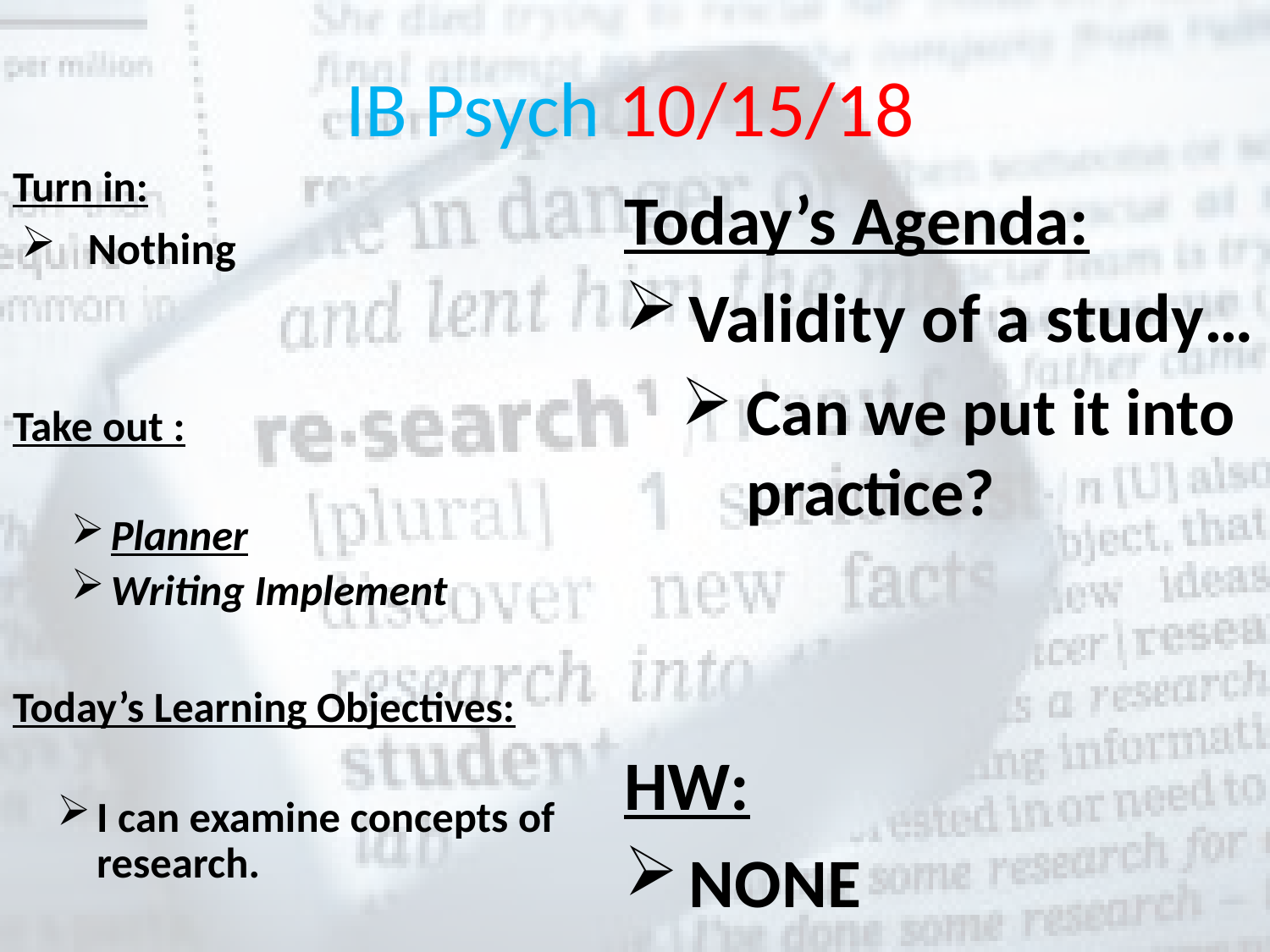

IB Psych 10/15/18
Turn in:
Nothing

Take out :

Planner
Writing Implement

Today’s Learning Objectives:

I can examine concepts of research.
Today’s Agenda:
Validity of a study…
Can we put it into practice?

HW:
NONE